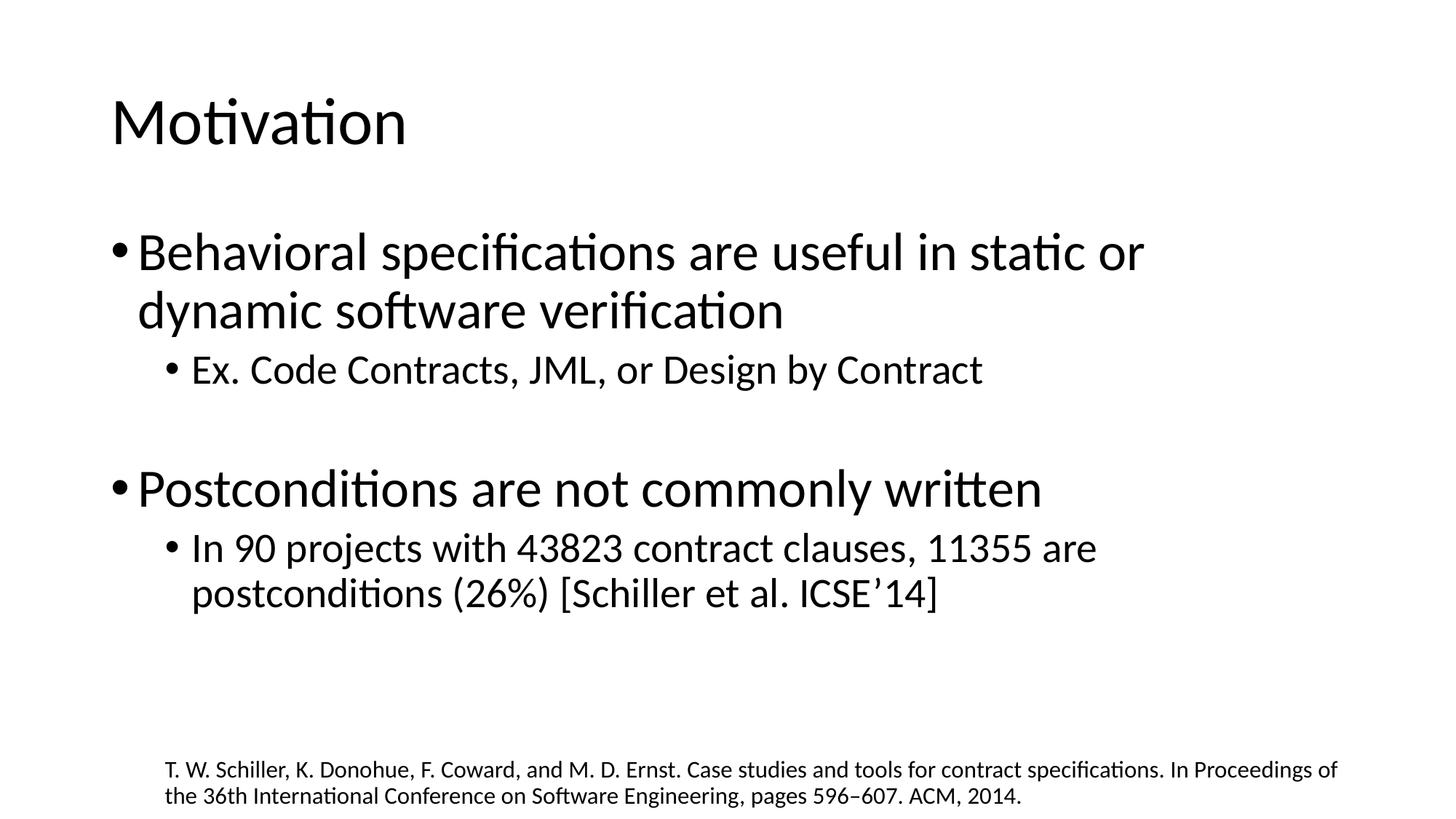

# Motivation
Behavioral specifications are useful in static or dynamic software verification
Ex. Code Contracts, JML, or Design by Contract

Postconditions are not commonly written
In 90 projects with 43823 contract clauses, 11355 are postconditions (26%) [Schiller et al. ICSE’14]

T. W. Schiller, K. Donohue, F. Coward, and M. D. Ernst. Case studies and tools for contract specifications. In Proceedings of the 36th International Conference on Software Engineering, pages 596–607. ACM, 2014.